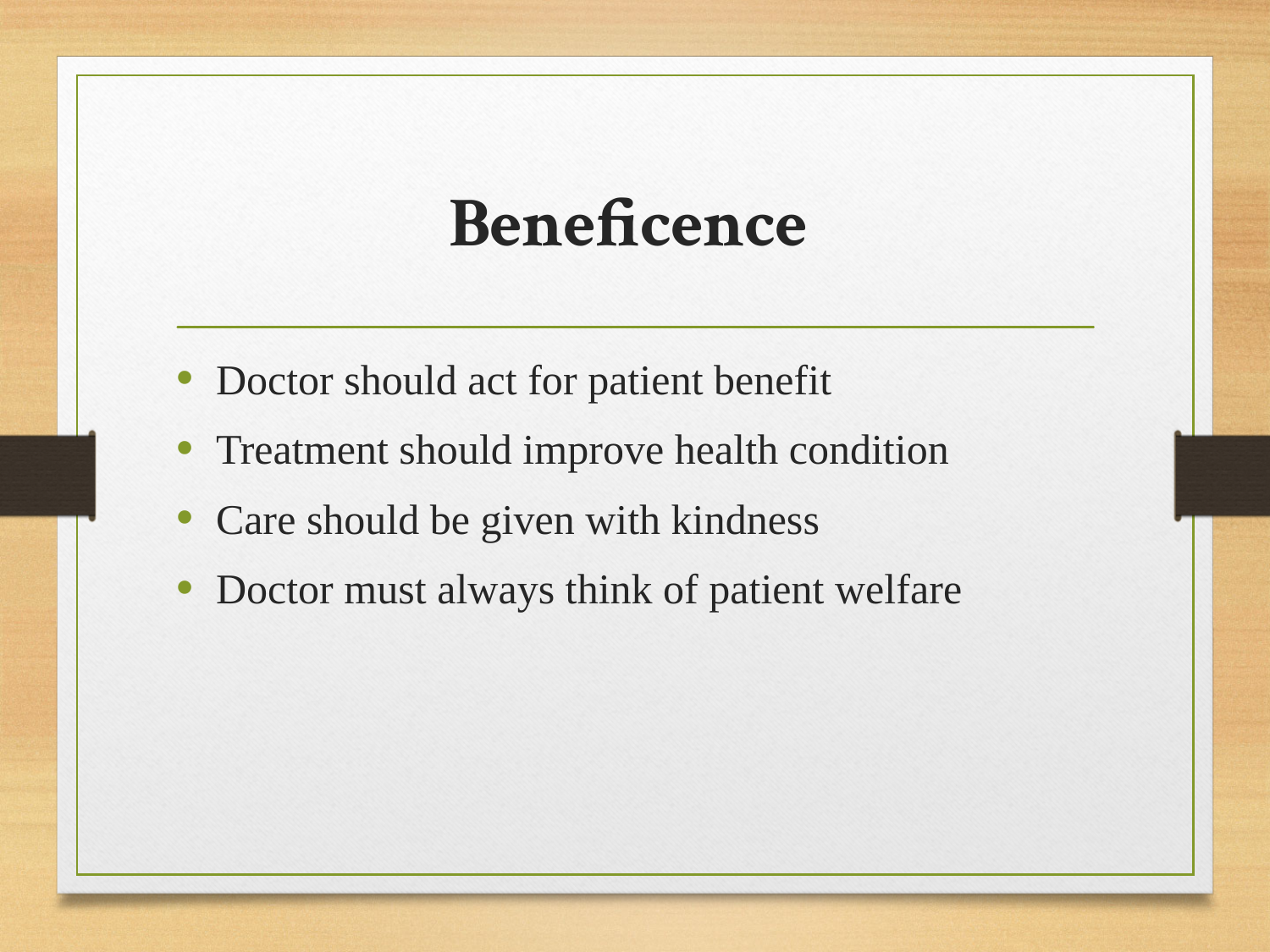

# Beneficence
Doctor should act for patient benefit
Treatment should improve health condition
Care should be given with kindness
Doctor must always think of patient welfare